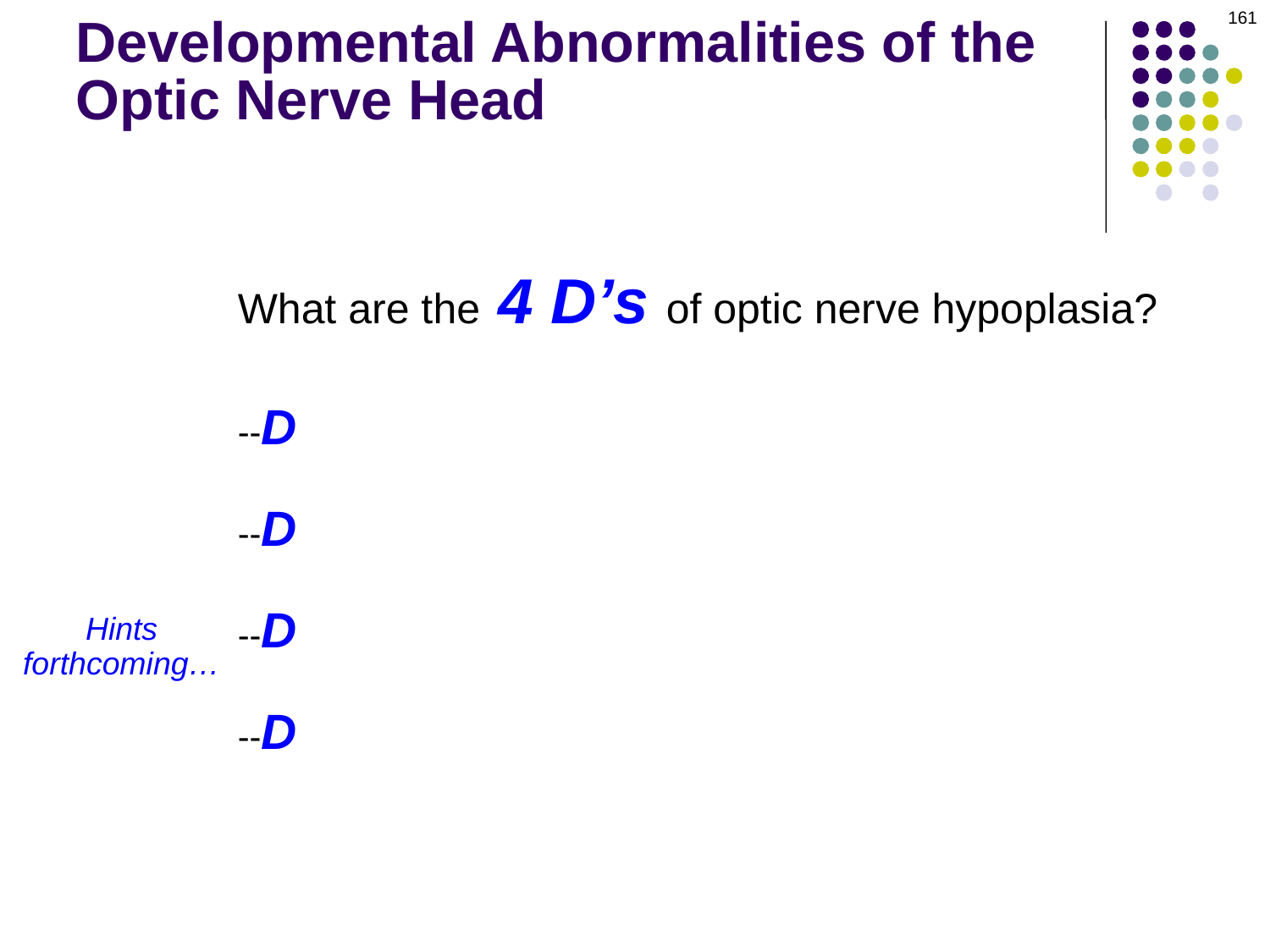

161
Developmental Abnormalities of the Optic Nerve Head
What are the 4 D’s of optic nerve hypoplasia?

--Drink (heavy EtOH consumption during pregnancy)

--Diabetes (classically causes superior sectoral hypoplasia

--Drugs (especially Dilantin or other seizure meds)

--De Morsier syndrome
Hints
forthcoming…